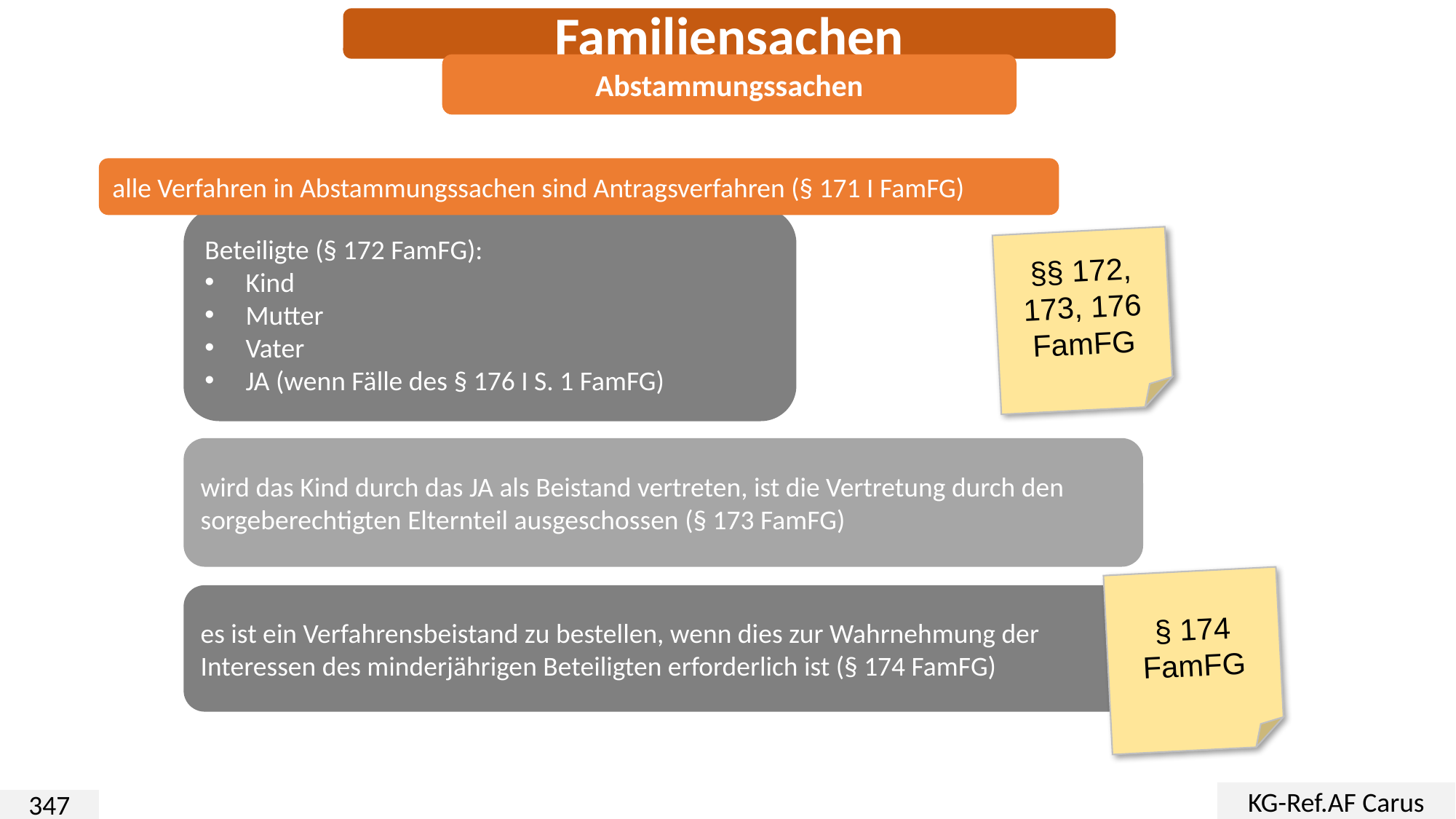

Familiensachen
Abstammungssachen
alle Verfahren in Abstammungssachen sind Antragsverfahren (§ 171 I FamFG)
Beteiligte (§ 172 FamFG):
Kind
Mutter
Vater
JA (wenn Fälle des § 176 I S. 1 FamFG)
§§ 172, 173, 176
FamFG
wird das Kind durch das JA als Beistand vertreten, ist die Vertretung durch den sorgeberechtigten Elternteil ausgeschossen (§ 173 FamFG)
§ 174
FamFG
es ist ein Verfahrensbeistand zu bestellen, wenn dies zur Wahrnehmung der Interessen des minderjährigen Beteiligten erforderlich ist (§ 174 FamFG)
KG-Ref.AF Carus
347